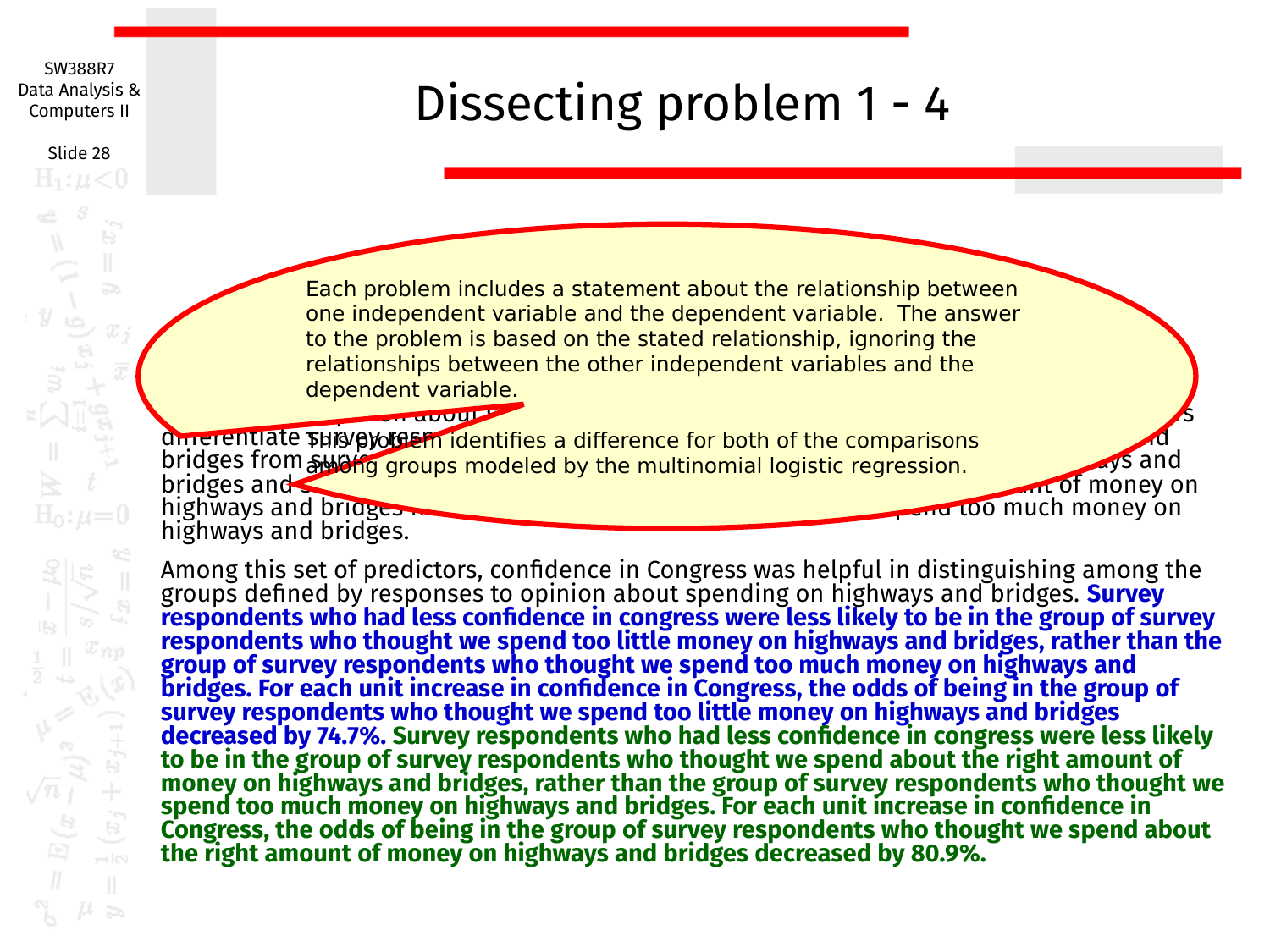

SW388R7
Data Analysis & Computers II

Slide 28
# Dissecting problem 1 - 4
Each problem includes a statement about the relationship between one independent variable and the dependent variable.  The answer to the problem is based on the stated relationship, ignoring the relationships between the other independent variables and the dependent variable.

This problem identifies a difference for both of the comparisons among groups modeled by the multinomial logistic regression.
The variables "age" [age], "highest year of school completed" [educ] and "confidence in Congress" [conlegis] were useful predictors for distinguishing between groups based on responses to "opinion about spending on highways and bridges" [natroad]. These predictors differentiate survey respondents who thought we spend too little money on highways and bridges from survey respondents who thought we spend too much money on highways and bridges and survey respondents who thought we spend about the right amount of money on highways and bridges from survey respondents who thought we spend too much money on highways and bridges.

Among this set of predictors, confidence in Congress was helpful in distinguishing among the groups defined by responses to opinion about spending on highways and bridges. Survey respondents who had less confidence in congress were less likely to be in the group of survey respondents who thought we spend too little money on highways and bridges, rather than the group of survey respondents who thought we spend too much money on highways and bridges. For each unit increase in confidence in Congress, the odds of being in the group of survey respondents who thought we spend too little money on highways and bridges decreased by 74.7%. Survey respondents who had less confidence in congress were less likely to be in the group of survey respondents who thought we spend about the right amount of money on highways and bridges, rather than the group of survey respondents who thought we spend too much money on highways and bridges. For each unit increase in confidence in Congress, the odds of being in the group of survey respondents who thought we spend about the right amount of money on highways and bridges decreased by 80.9%.